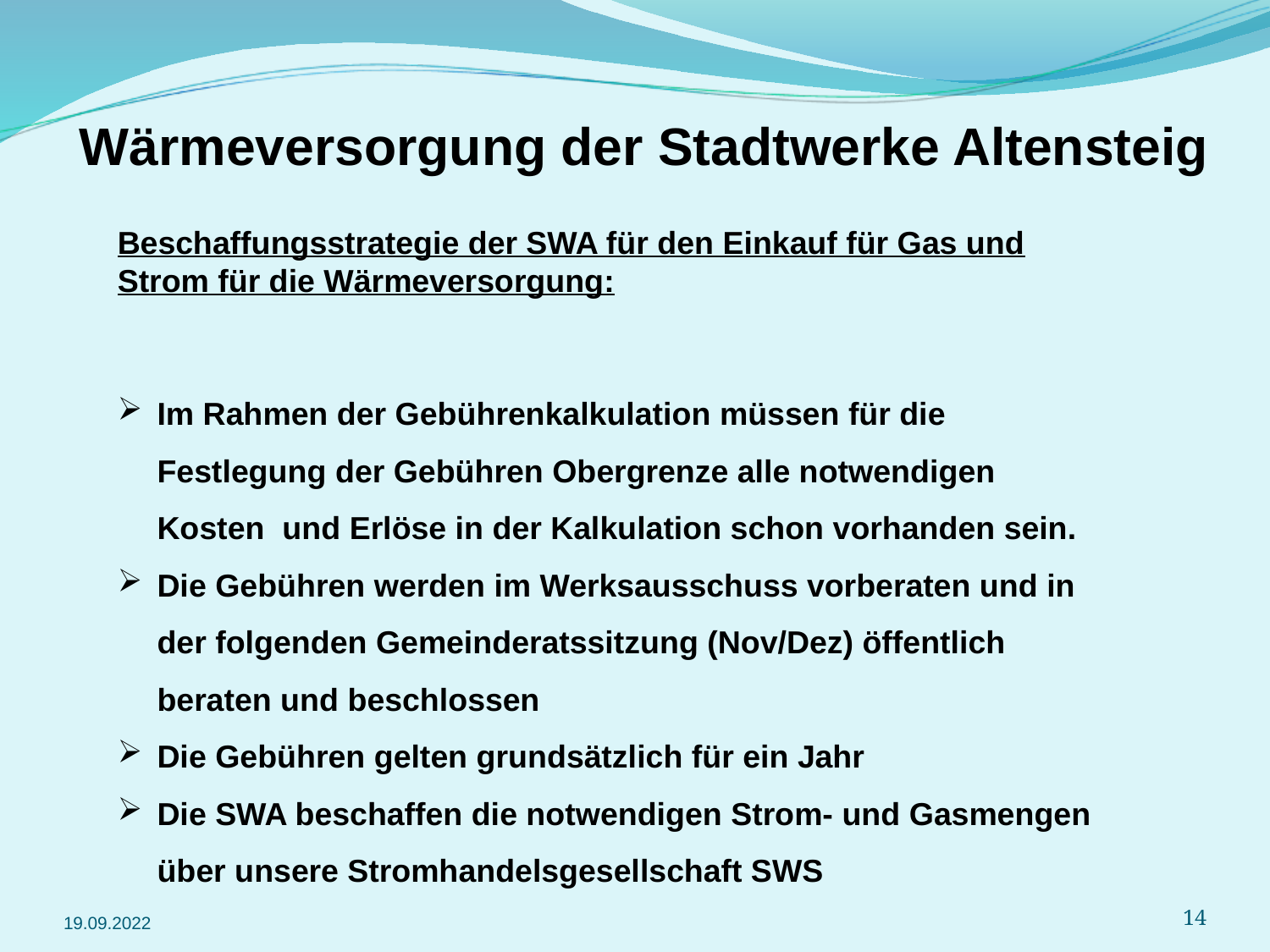

Wärmeversorgung der Stadtwerke Altensteig
Beschaffungsstrategie der SWA für den Einkauf für Gas und Strom für die Wärmeversorgung:

Im Rahmen der Gebührenkalkulation müssen für die Festlegung der Gebühren Obergrenze alle notwendigen Kosten  und Erlöse in der Kalkulation schon vorhanden sein.
Die Gebühren werden im Werksausschuss vorberaten und in der folgenden Gemeinderatssitzung (Nov/Dez) öffentlich beraten und beschlossen
Die Gebühren gelten grundsätzlich für ein Jahr
Die SWA beschaffen die notwendigen Strom- und Gasmengen über unsere Stromhandelsgesellschaft SWS

19.09.2022
14